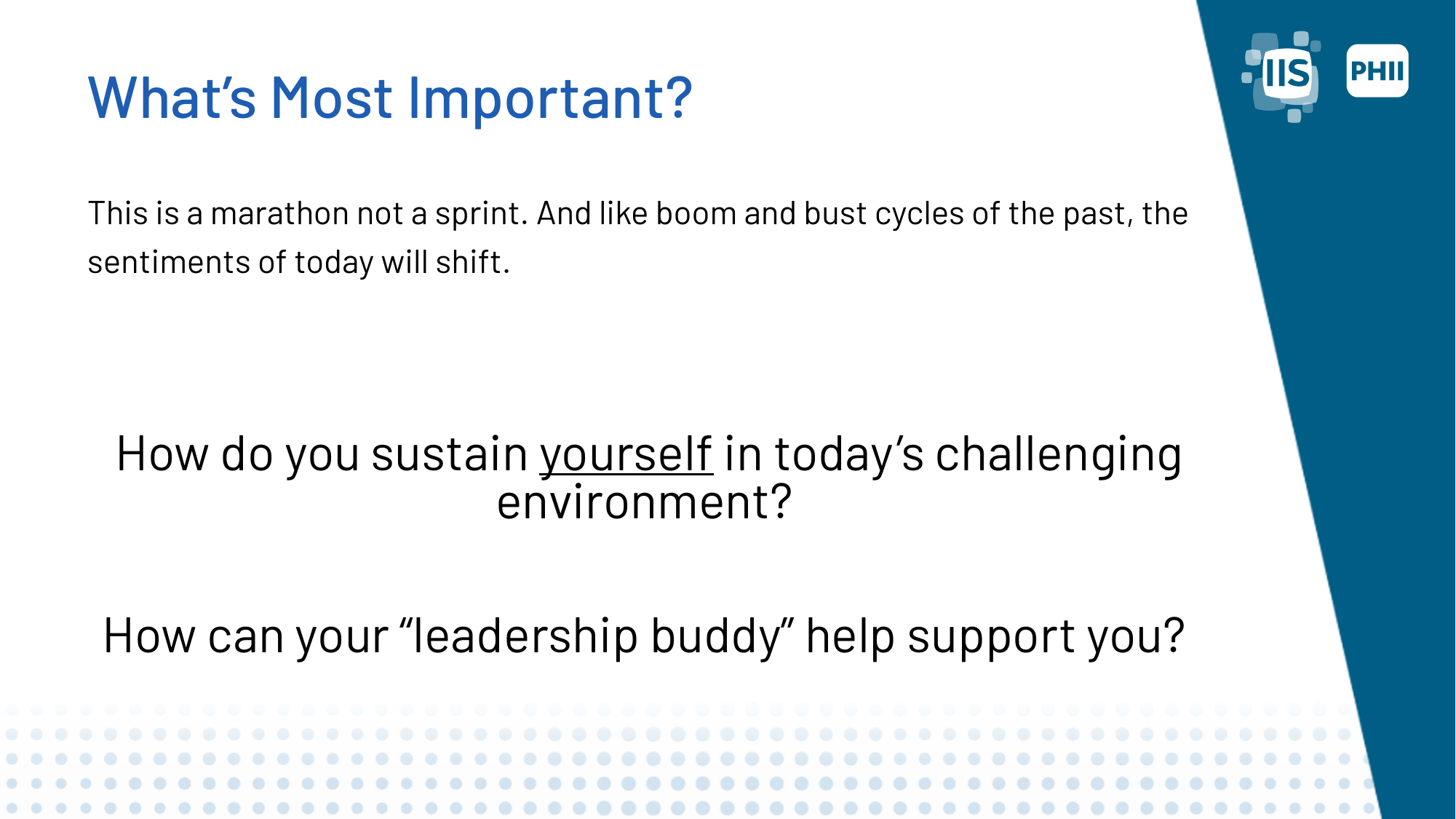

# What’s Most Important?
This is a marathon not a sprint. And like boom and bust cycles of the past, the sentiments of today will shift.

How do you sustain yourself in today’s challenging environment?

How can your “leadership buddy” help support you?